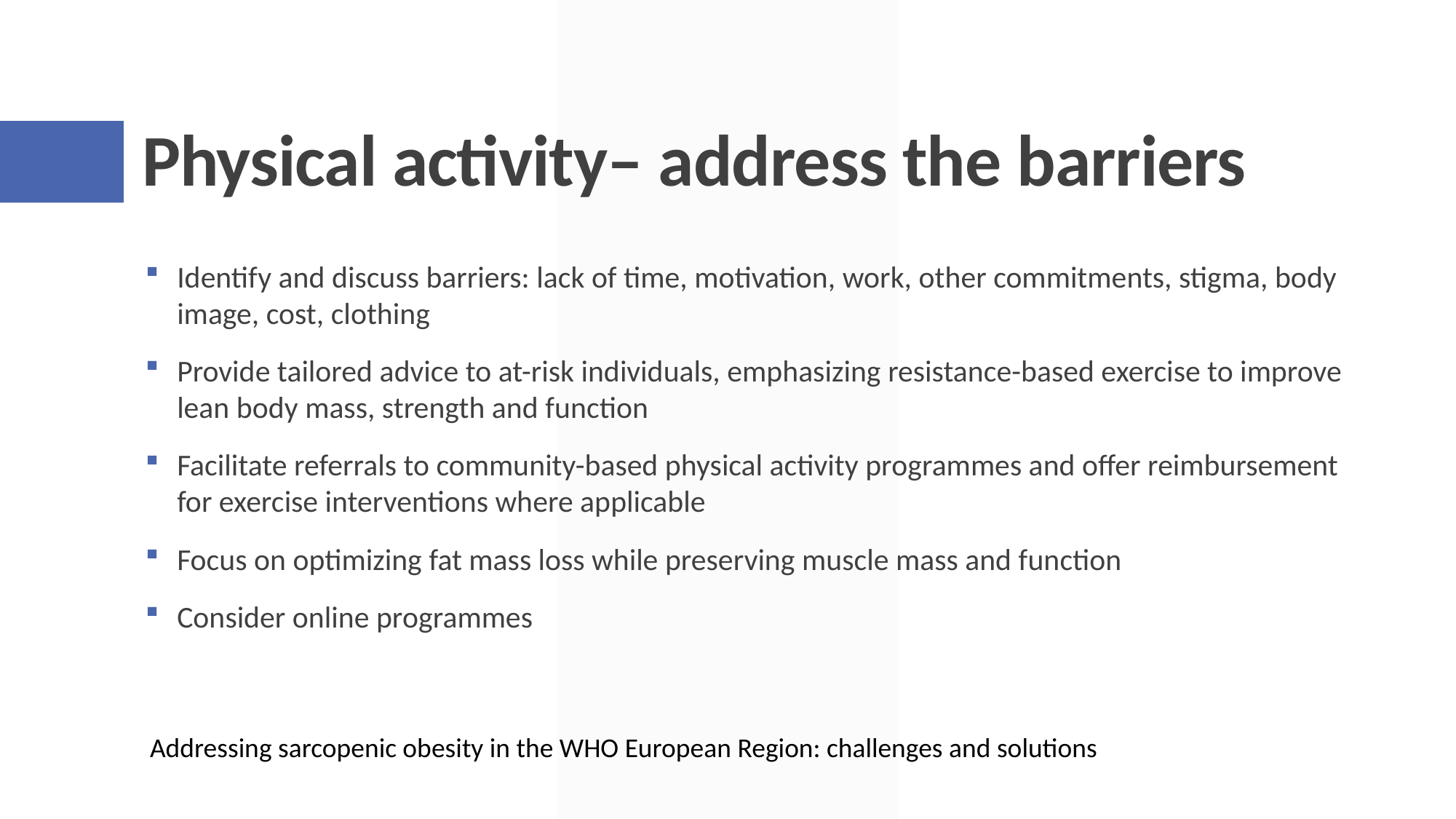

# Physical activity– address the barriers
Identify and discuss barriers: lack of time, motivation, work, other commitments, stigma, body image, cost, clothing
Provide tailored advice to at-risk individuals, emphasizing resistance-based exercise to improve lean body mass, strength and function
Facilitate referrals to community-based physical activity programmes and offer reimbursement for exercise interventions where applicable
Focus on optimizing fat mass loss while preserving muscle mass and function
Consider online programmes
Addressing sarcopenic obesity in the WHO European Region: challenges and solutions